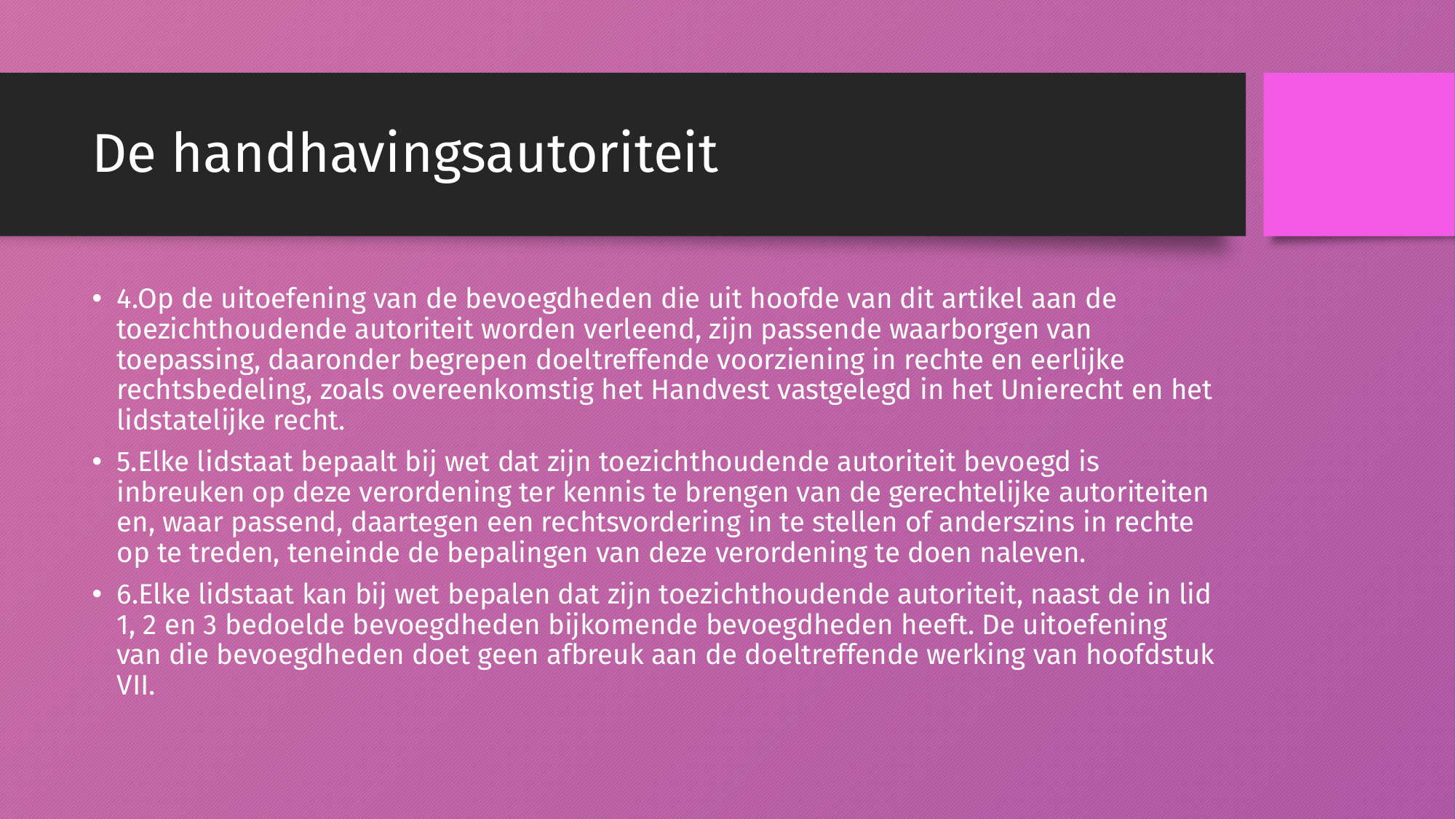

# De handhavingsautoriteit
4.Op de uitoefening van de bevoegdheden die uit hoofde van dit artikel aan de toezichthoudende autoriteit worden verleend, zijn passende waarborgen van toepassing, daaronder begrepen doeltreffende voorziening in rechte en eerlijke rechtsbedeling, zoals overeenkomstig het Handvest vastgelegd in het Unierecht en het lidstatelijke recht.
5.Elke lidstaat bepaalt bij wet dat zijn toezichthoudende autoriteit bevoegd is inbreuken op deze verordening ter kennis te brengen van de gerechtelijke autoriteiten en, waar passend, daartegen een rechtsvordering in te stellen of anderszins in rechte op te treden, teneinde de bepalingen van deze verordening te doen naleven.
6.Elke lidstaat kan bij wet bepalen dat zijn toezichthoudende autoriteit, naast de in lid 1, 2 en 3 bedoelde bevoegdheden bijkomende bevoegdheden heeft. De uitoefening van die bevoegdheden doet geen afbreuk aan de doeltreffende werking van hoofdstuk VII.